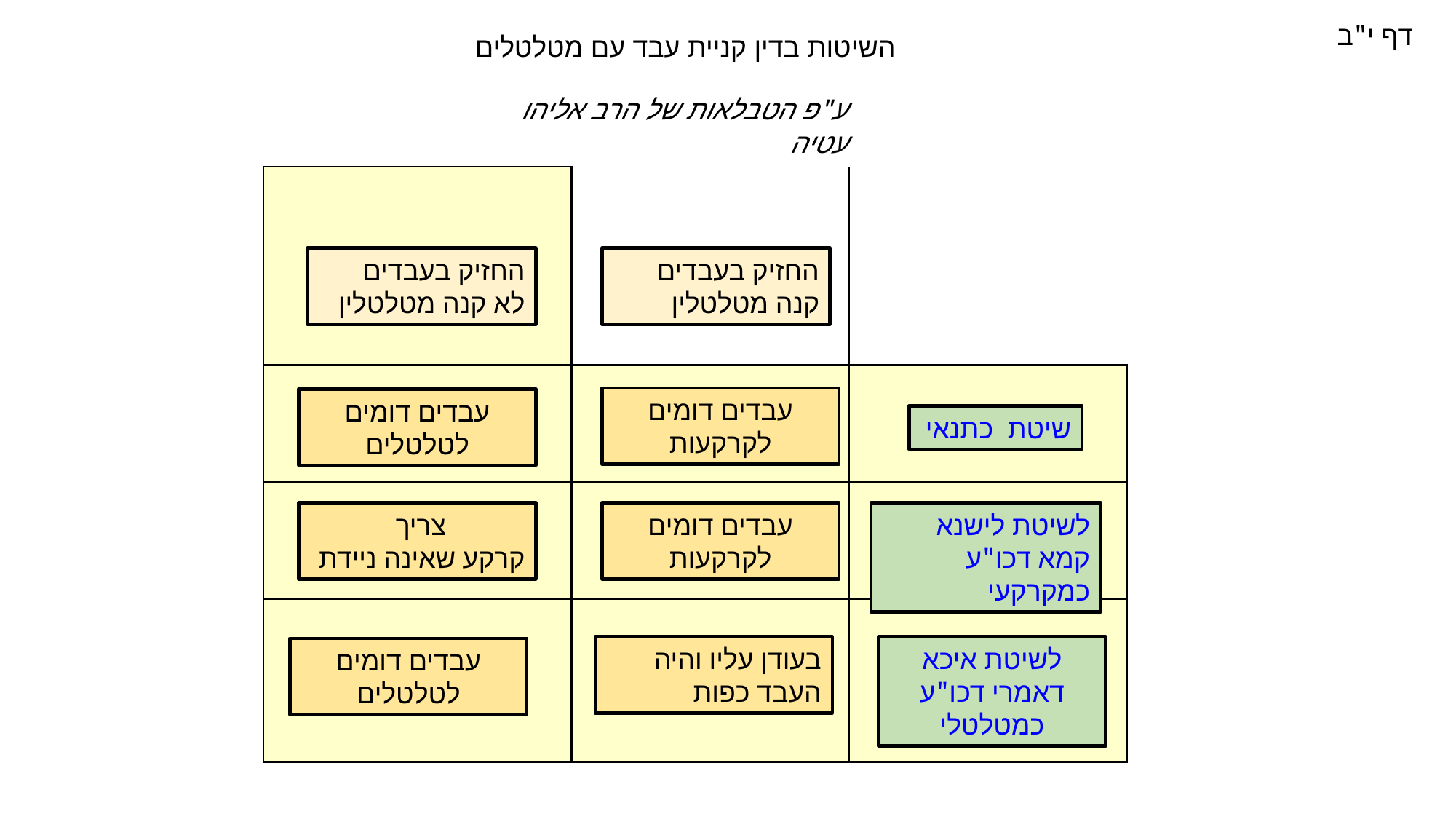

דף י"ב
השיטות בדין קניית עבד עם מטלטלים
ע"פ הטבלאות של הרב אליהו עטיה
|  |  |  |
| --- | --- | --- |
|  |  |  |
|  |  |  |
|  |  |  |
החזיק בעבדים
לא קנה מטלטלין
החזיק בעבדים
קנה מטלטלין
עבדים דומים לקרקעות
עבדים דומים לטלטלים
שיטת  כתנאי
לשיטת לישנא קמא דכו"ע כמקרקעי
צריך
קרקע שאינה ניידת
עבדים דומים לקרקעות
לשיטת איכא דאמרי דכו"ע כמטלטלי
בעודן עליו והיה העבד כפות
עבדים דומים לטלטלים